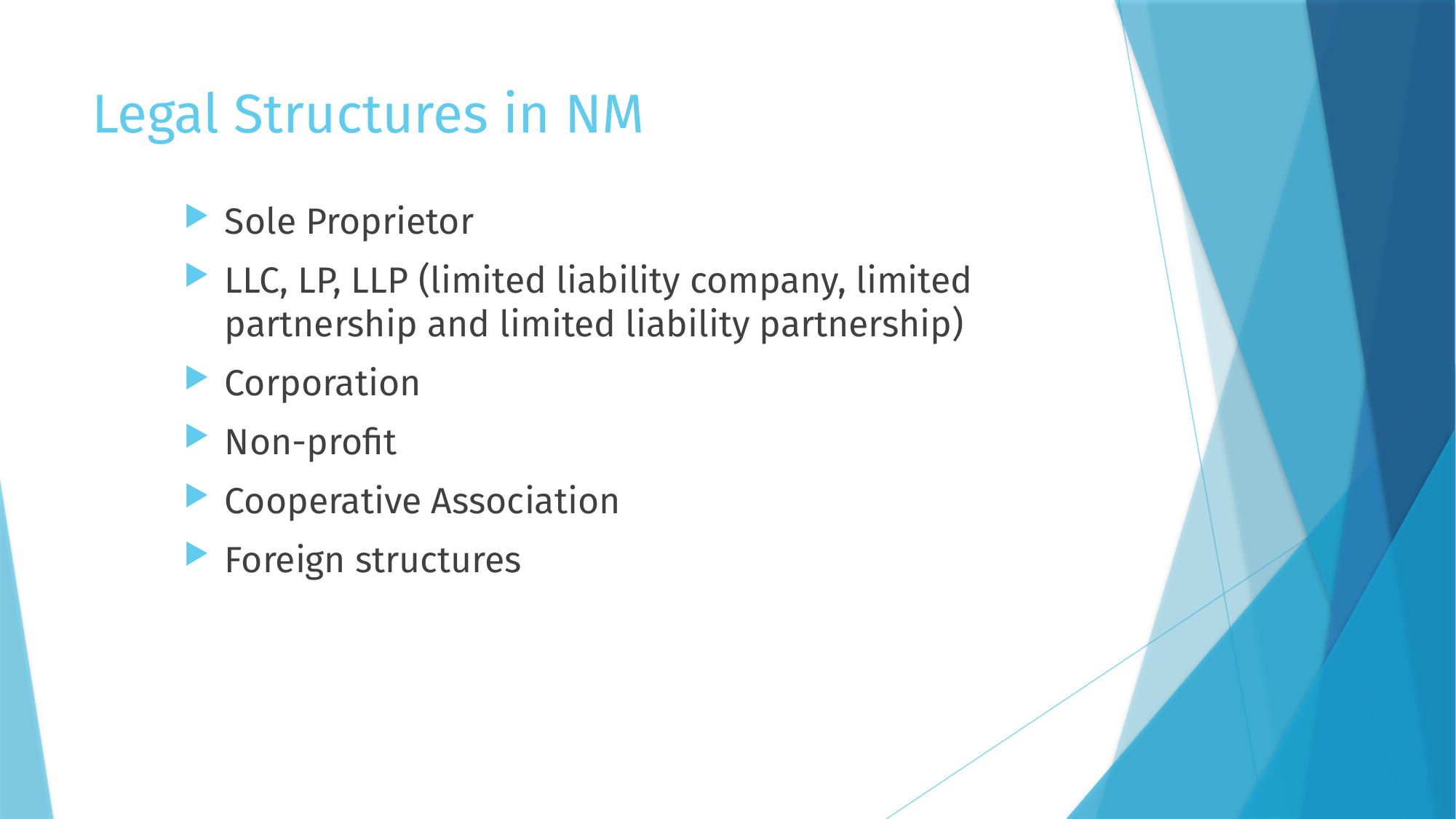

# Legal Structures in NM
Sole Proprietor
LLC, LP, LLP (limited liability company, limited partnership and limited liability partnership)
Corporation
Non-profit
Cooperative Association
Foreign structures